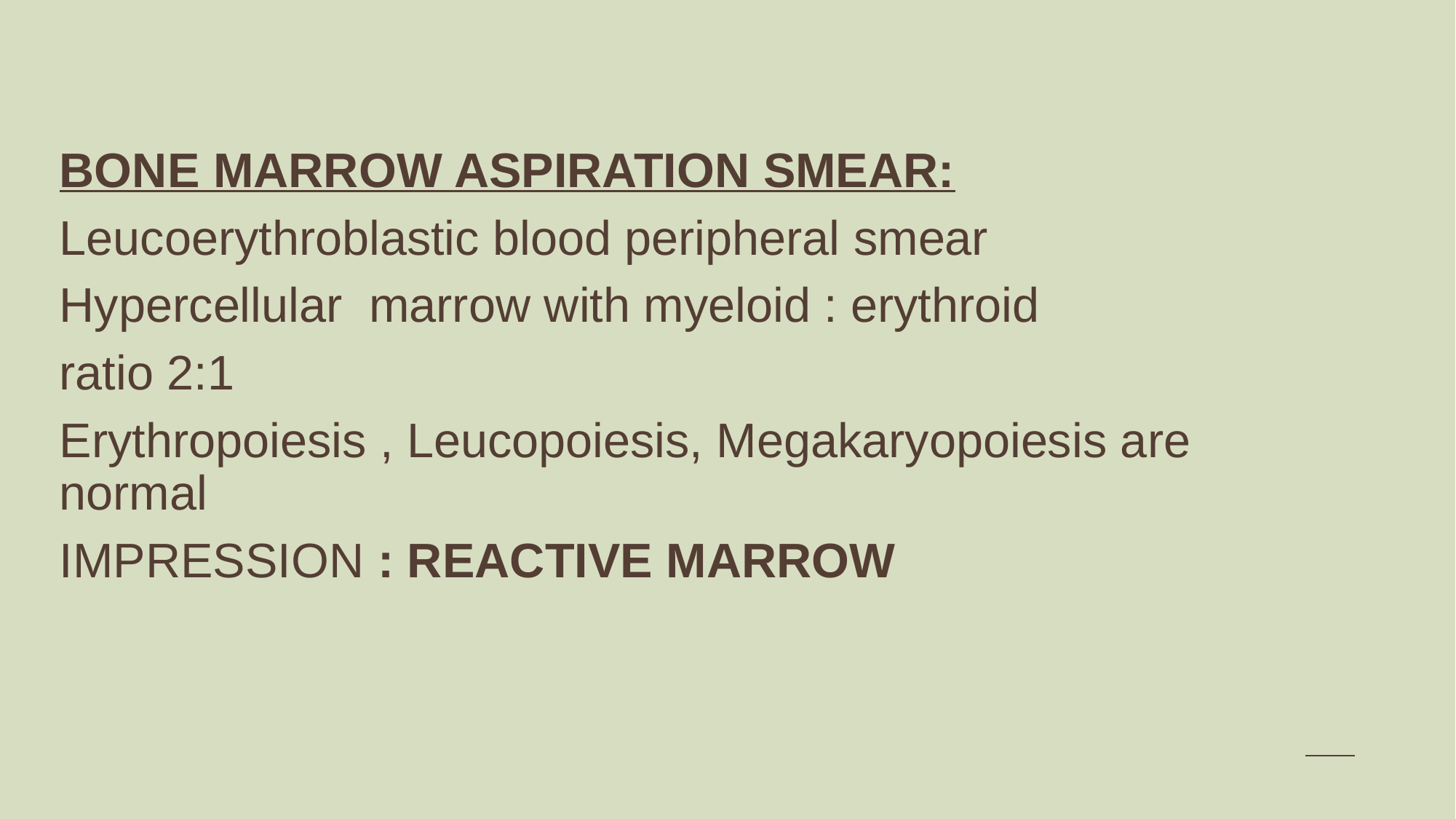

BONE MARROW ASPIRATION SMEAR:
Leucoerythroblastic blood peripheral smear
Hypercellular  marrow with myeloid : erythroid
ratio 2:1
Erythropoiesis , Leucopoiesis, Megakaryopoiesis are normal
IMPRESSION : REACTIVE MARROW